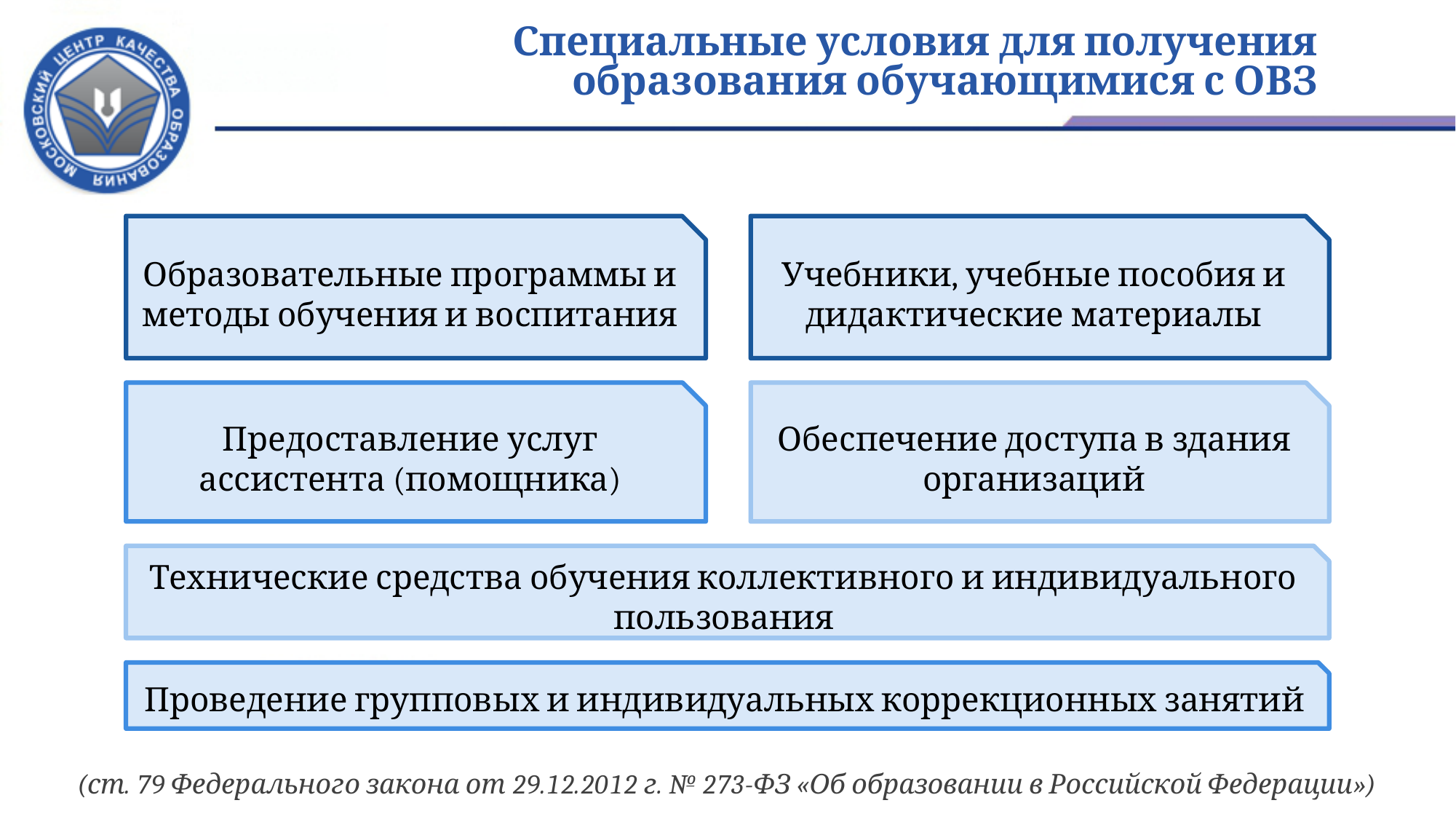

# Специальные условия для получения образования обучающимися с ОВЗ
Образовательные программы и методы обучения и воспитания
Учебники, учебные пособия и дидактические материалы
Предоставление услуг ассистента (помощника)
Обеспечение доступа в здания организаций
Технические средства обучения коллективного и индивидуального пользования
Проведение групповых и индивидуальных коррекционных занятий
(ст. 79 Федерального закона от 29.12.2012 г. № 273-ФЗ «Об образовании в Российской Федерации»)